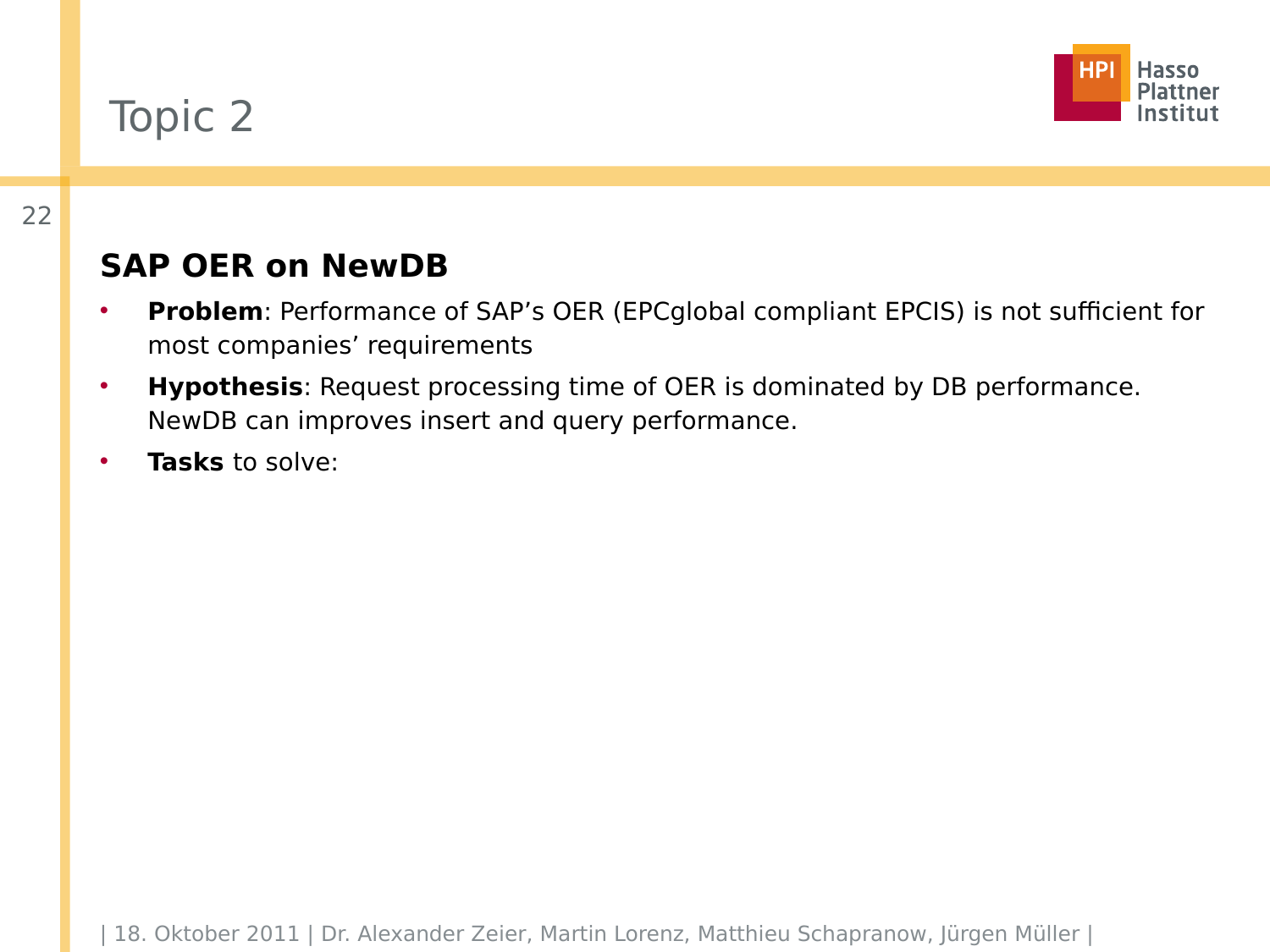

# Topic 2
22
SAP OER on NewDB
Problem: Performance of SAP’s OER (EPCglobal compliant EPCIS) is not sufficient for most companies’ requirements
Hypothesis: Request processing time of OER is dominated by DB performance. NewDB can improves insert and query performance.
Tasks to solve:

| 18. Oktober 2011 | Dr. Alexander Zeier, Martin Lorenz, Matthieu Schapranow, Jürgen Müller |